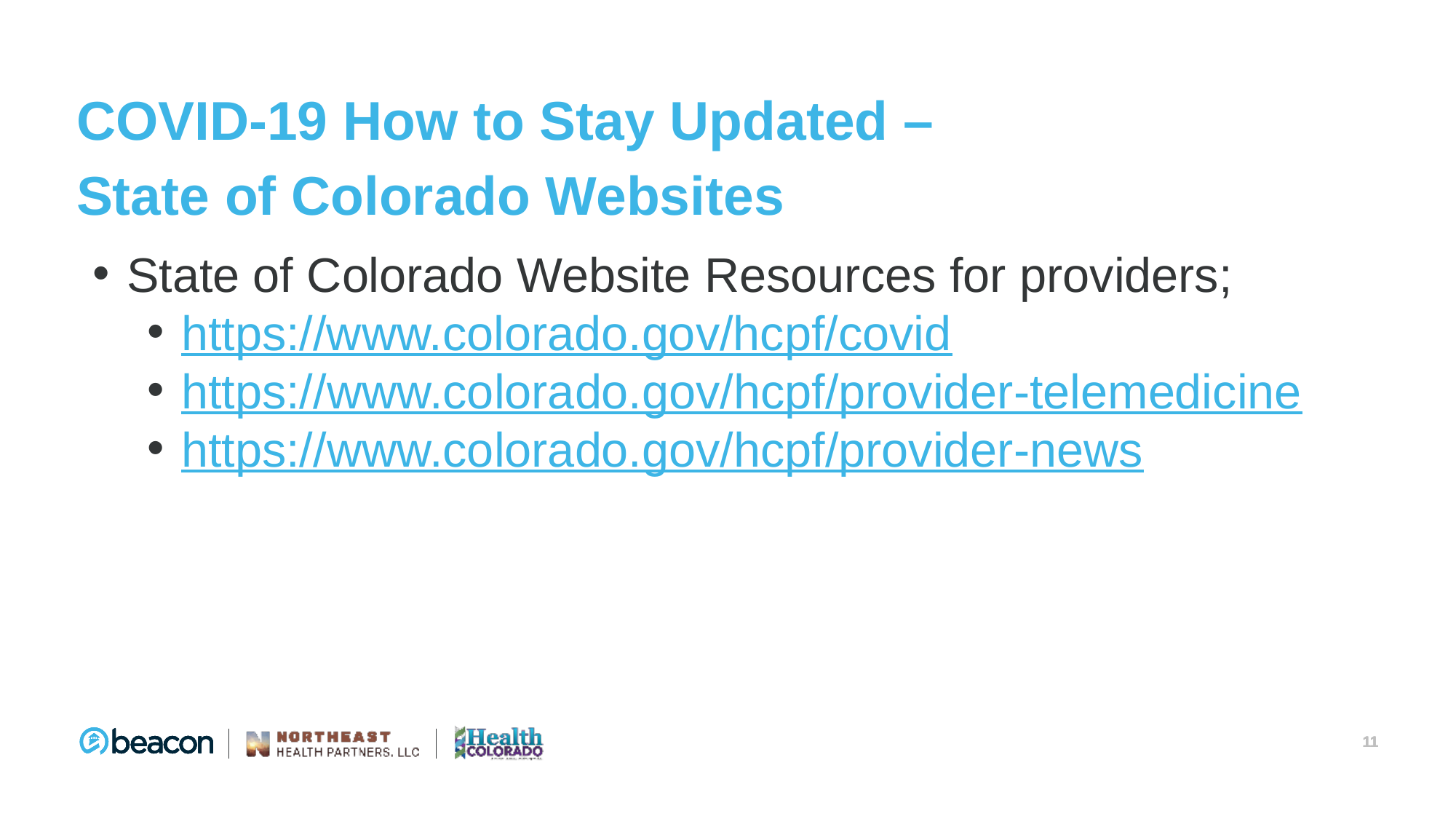

# COVID-19 How to Stay Updated – State of Colorado Websites
State of Colorado Website Resources for providers;
https://www.colorado.gov/hcpf/covid
https://www.colorado.gov/hcpf/provider-telemedicine
https://www.colorado.gov/hcpf/provider-news